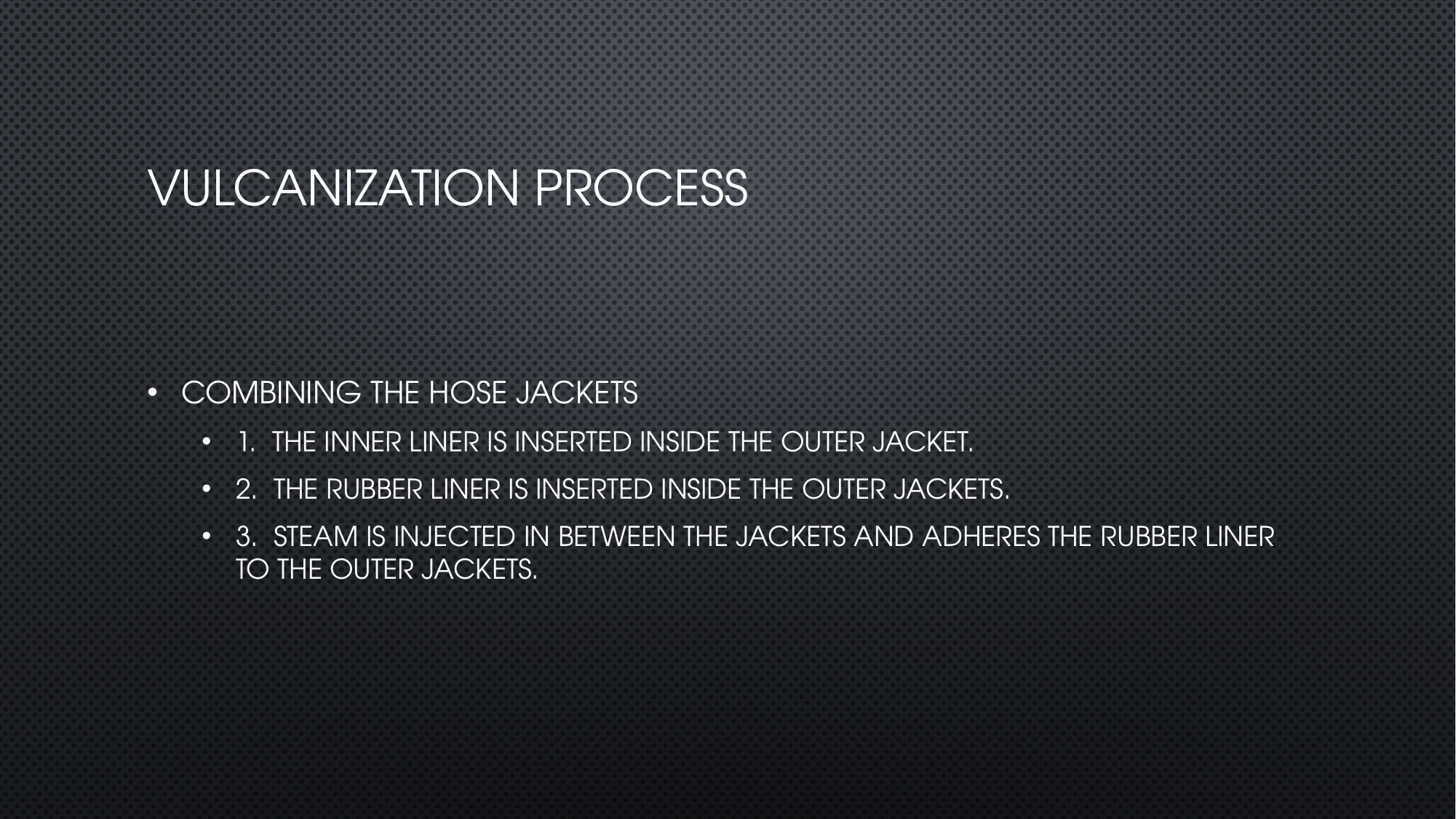

# Vulcanization Process
Combining the hose jackets
1.  The inner liner is inserted inside the outer jacket.
2.  The rubber liner is inserted inside the outer jackets.
3.  Steam is injected in between the jackets and adheres the rubber liner to the outer jackets.